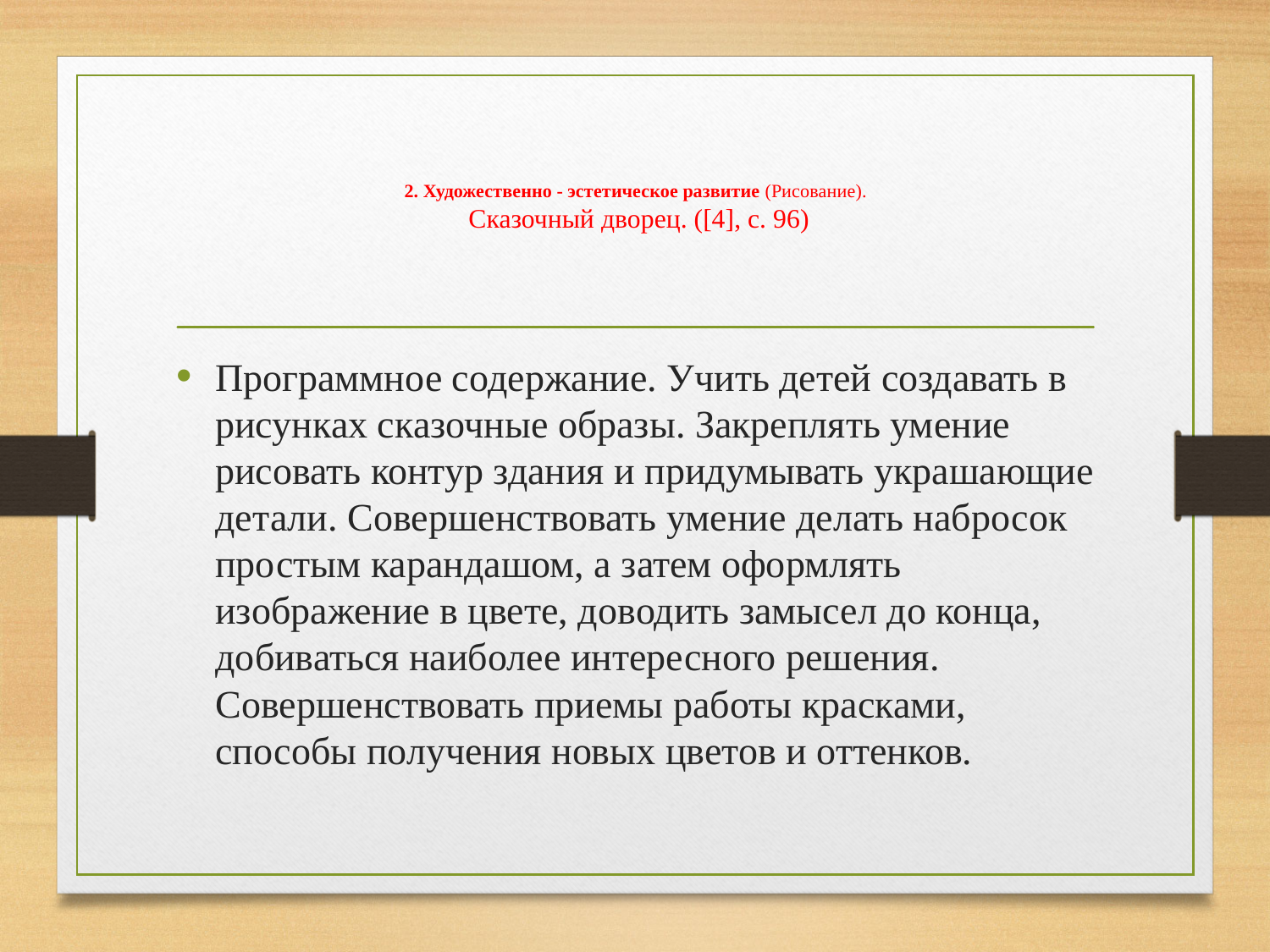

# 2. Художественно - эстетическое развитие (Рисование). Сказочный дворец. ([4], с. 96)
Программное содержание. Учить детей создавать в рисунках сказочные образы. Закреплять умение рисовать контур здания и придумывать украшающие детали. Совершенствовать умение делать набросок простым карандашом, а затем оформлять изображение в цвете, доводить замысел до конца, добиваться наиболее интересного решения. Совершенствовать приемы работы красками, способы получения новых цветов и оттенков.